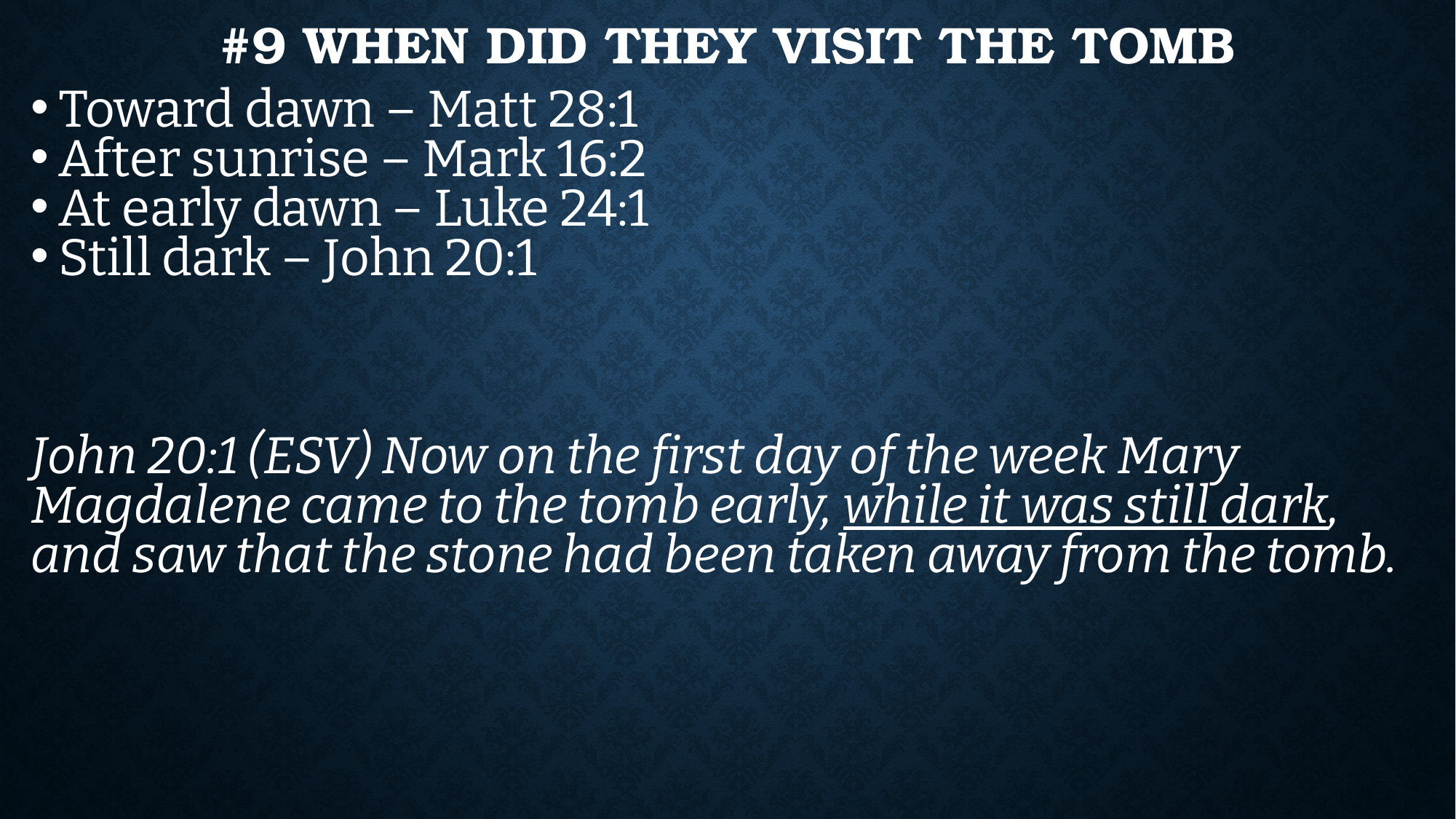

# #9 When did they visit the tomb
Toward dawn – Matt 28:1
After sunrise – Mark 16:2
At early dawn – Luke 24:1
Still dark – John 20:1

John 20:1 (ESV) Now on the first day of the week Mary Magdalene came to the tomb early, while it was still dark, and saw that the stone had been taken away from the tomb.